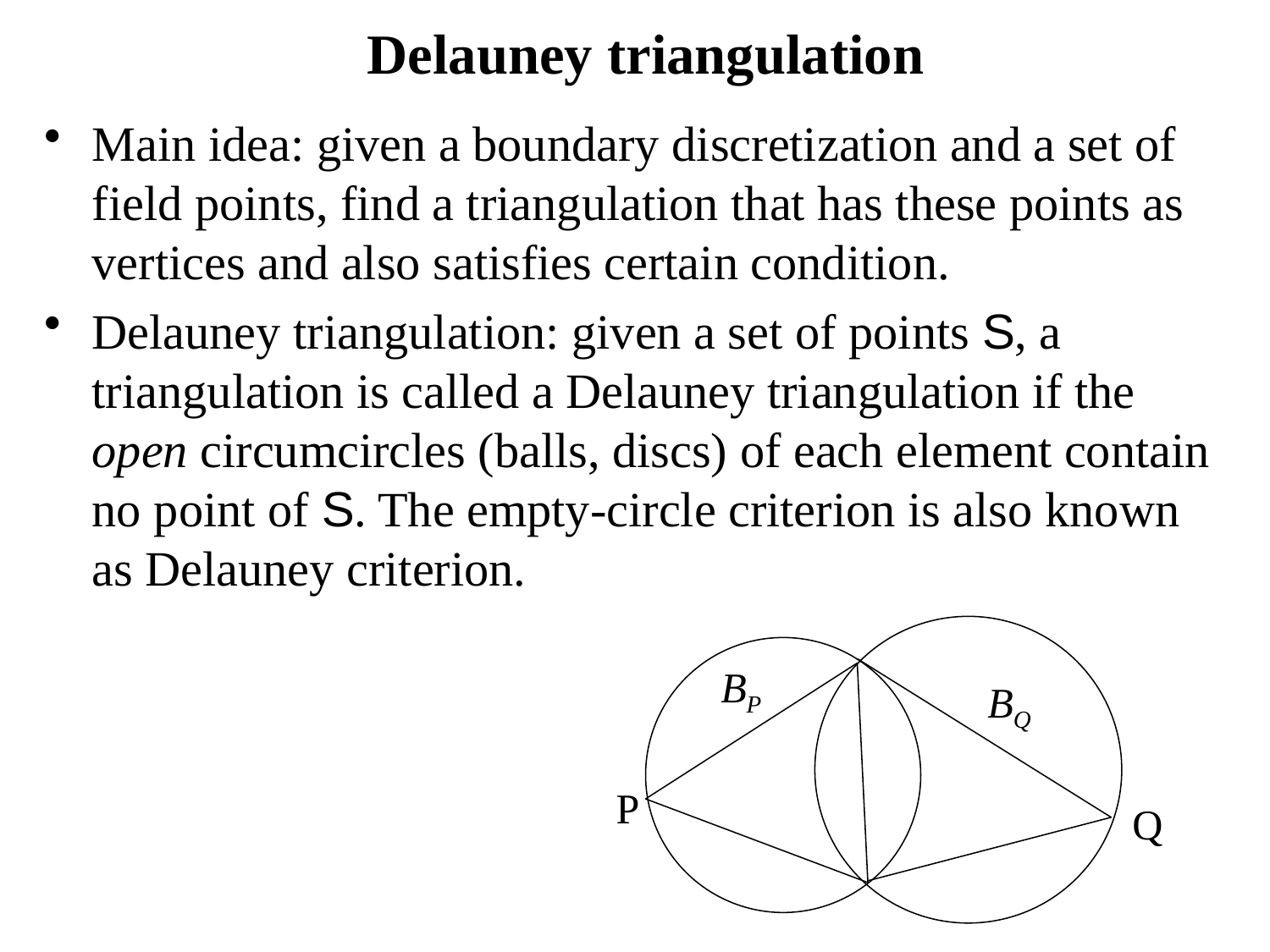

# Delauney triangulation
Main idea: given a boundary discretization and a set of field points, find a triangulation that has these points as vertices and also satisfies certain condition.
Delauney triangulation: given a set of points S, a triangulation is called a Delauney triangulation if the open circumcircles (balls, discs) of each element contain no point of S. The empty-circle criterion is also known as Delauney criterion.

BP
BQ
P
Q